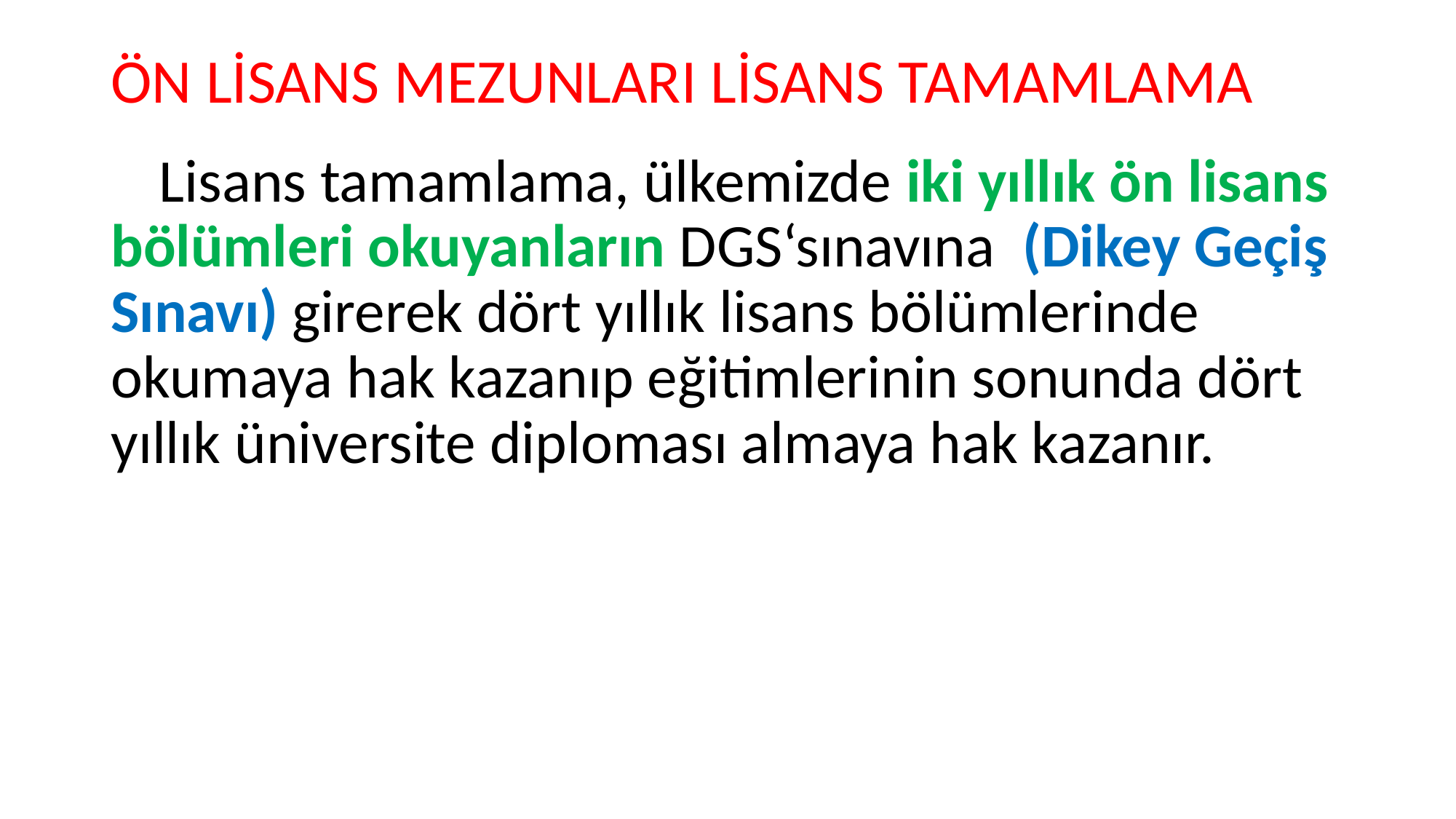

# ÖN LİSANS MEZUNLARI LİSANS TAMAMLAMA
     Lisans tamamlama, ülkemizde iki yıllık ön lisans bölümleri okuyanların DGS‘sınavına  (Dikey Geçiş Sınavı) girerek dört yıllık lisans bölümlerinde okumaya hak kazanıp eğitimlerinin sonunda dört yıllık üniversite diploması almaya hak kazanır.